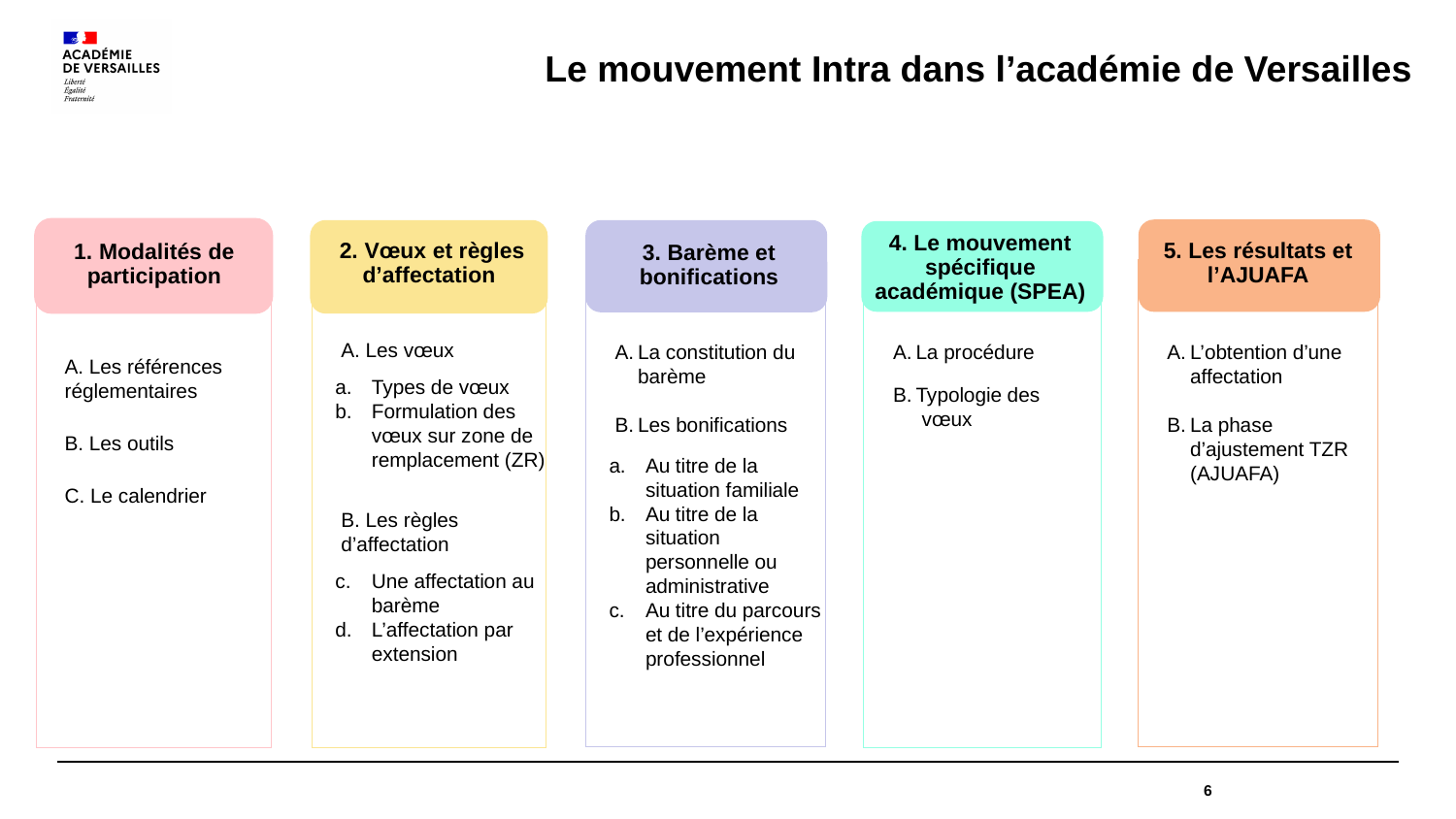

# Le mouvement Intra dans l’académie de Versailles

4. Le mouvement spécifique académique (SPEA)
5. Les résultats et l’AJUAFA
 Vœux et règles d’affectation
1. Modalités de participation

A. Les vœux
Types de vœux
Formulation des vœux sur zone de remplacement (ZR)

B. Les règles d’affectation
Une affectation au barème
L’affectation par extension
 Barème et bonifications

A. Les références réglementaires
B. Les outils
C. Le calendrier

La constitution du barème
Les bonifications
Au titre de la situation familiale
Au titre de la situation personnelle ou administrative
Au titre du parcours et de l’expérience professionnel

La procédure
Typologie des
vœux

L’obtention d’une affectation
La phase d’ajustement TZR (AJUAFA)

6